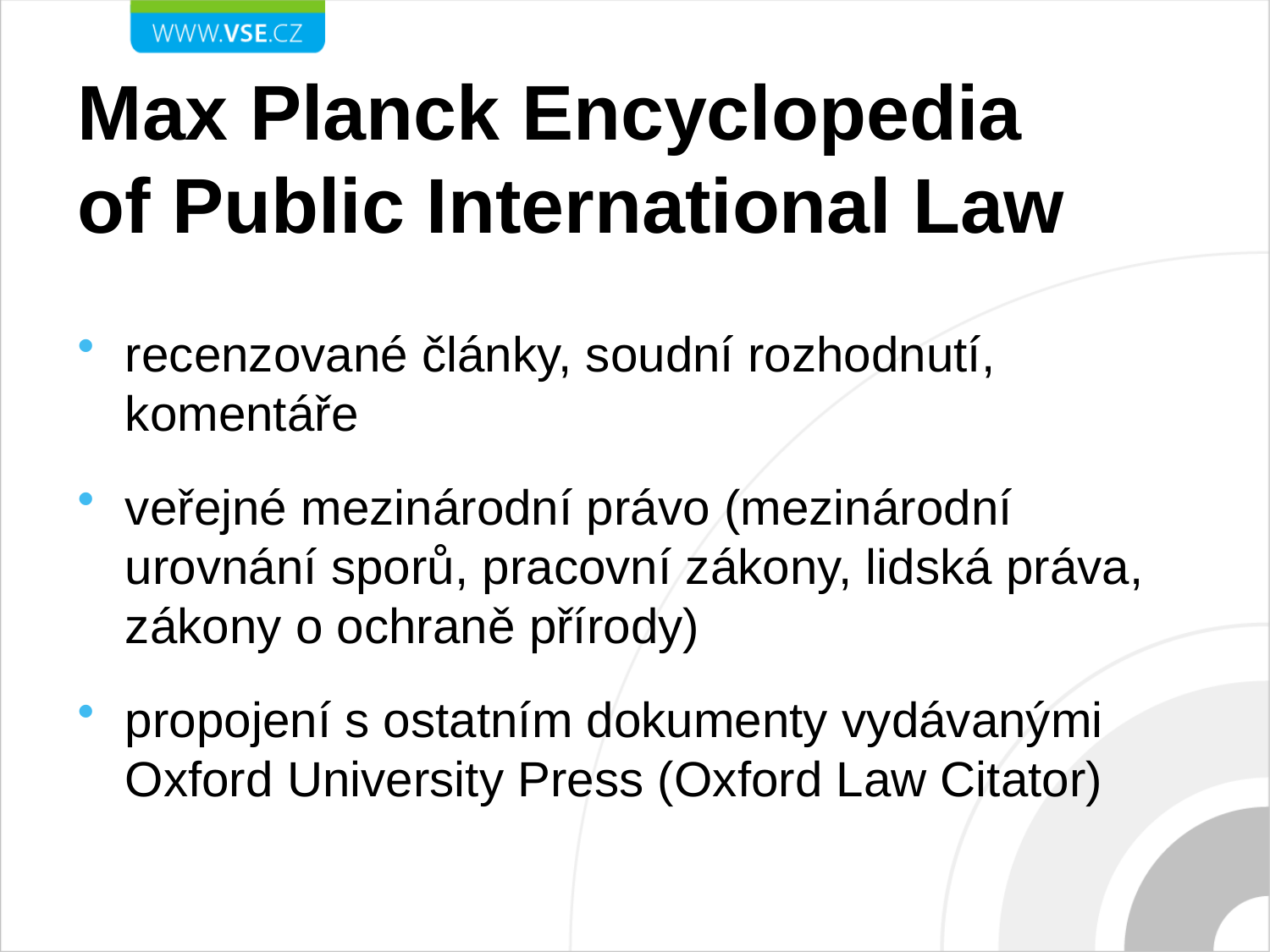

# Max Planck Encyclopedia of Public International Law
recenzované články, soudní rozhodnutí, komentáře

veřejné mezinárodní právo (mezinárodní urovnání sporů, pracovní zákony, lidská práva, zákony o ochraně přírody)

propojení s ostatním dokumenty vydávanými Oxford University Press (Oxford Law Citator)